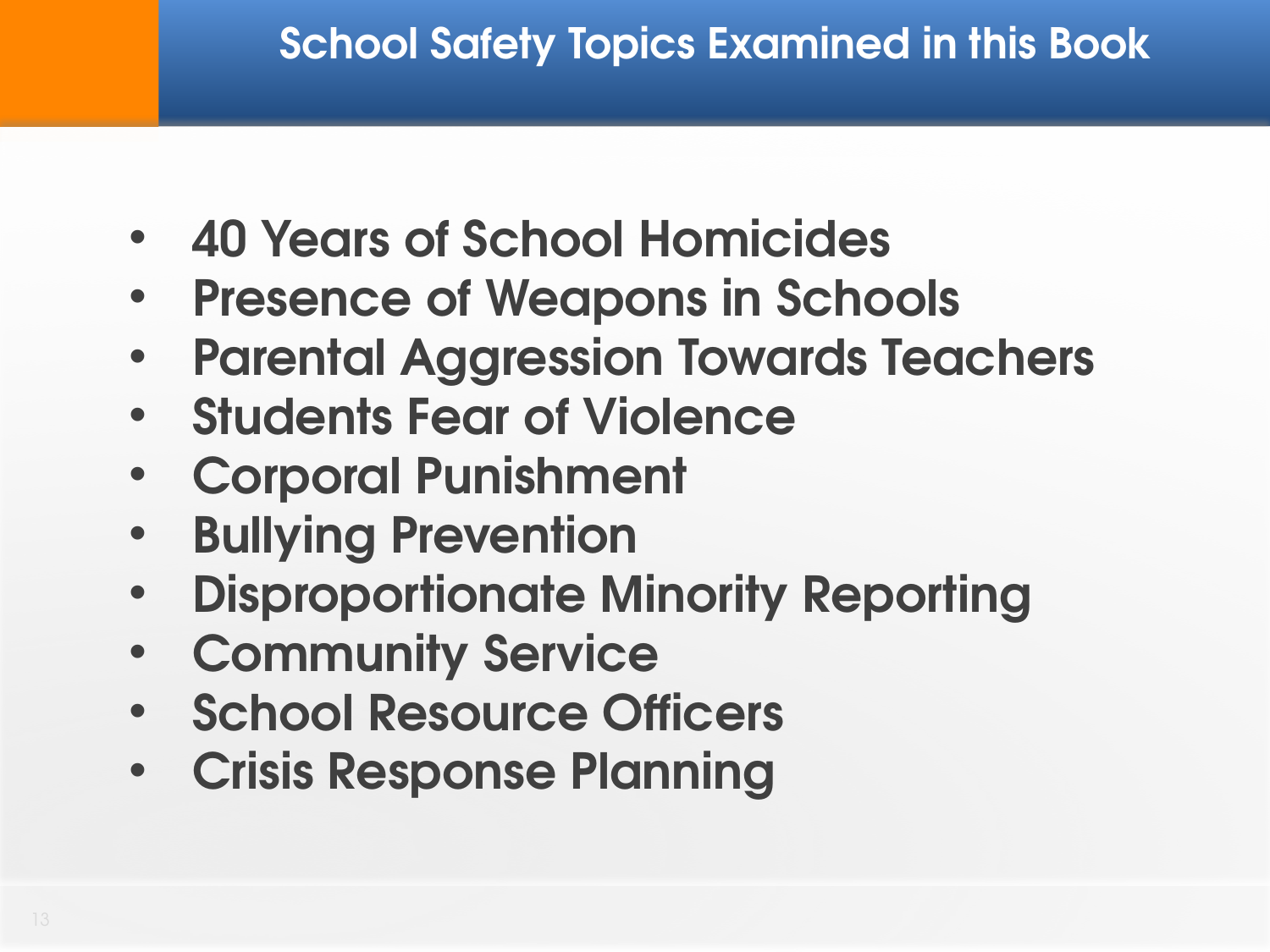

School Safety Topics Examined in this Book
40 Years of School Homicides
Presence of Weapons in Schools
Parental Aggression Towards Teachers
Students Fear of Violence
Corporal Punishment
Bullying Prevention
Disproportionate Minority Reporting
Community Service
School Resource Officers
Crisis Response Planning

13